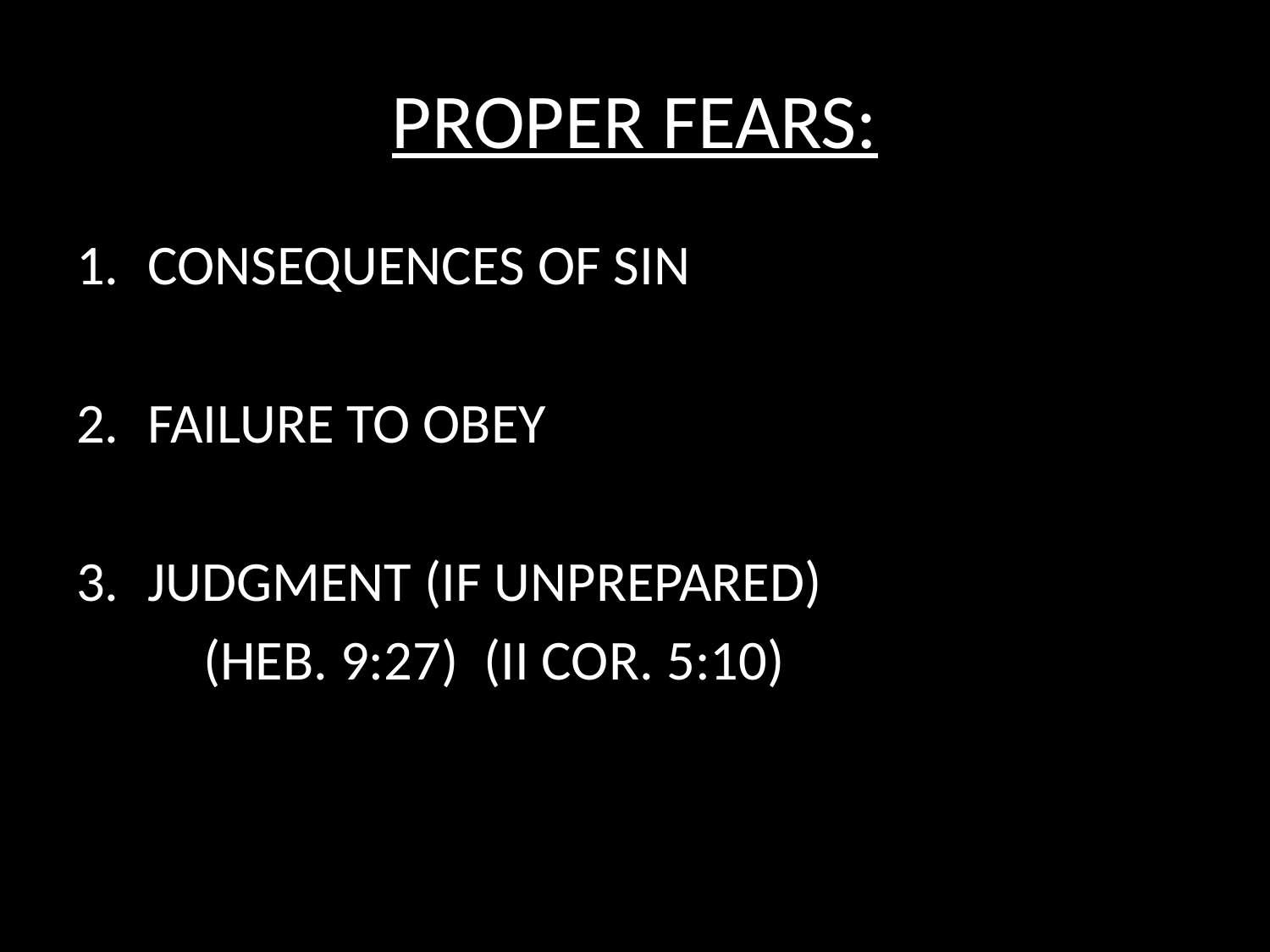

# PROPER FEARS:
CONSEQUENCES OF SIN

FAILURE TO OBEY

JUDGMENT (IF UNPREPARED)
	(HEB. 9:27)  (II COR. 5:10)